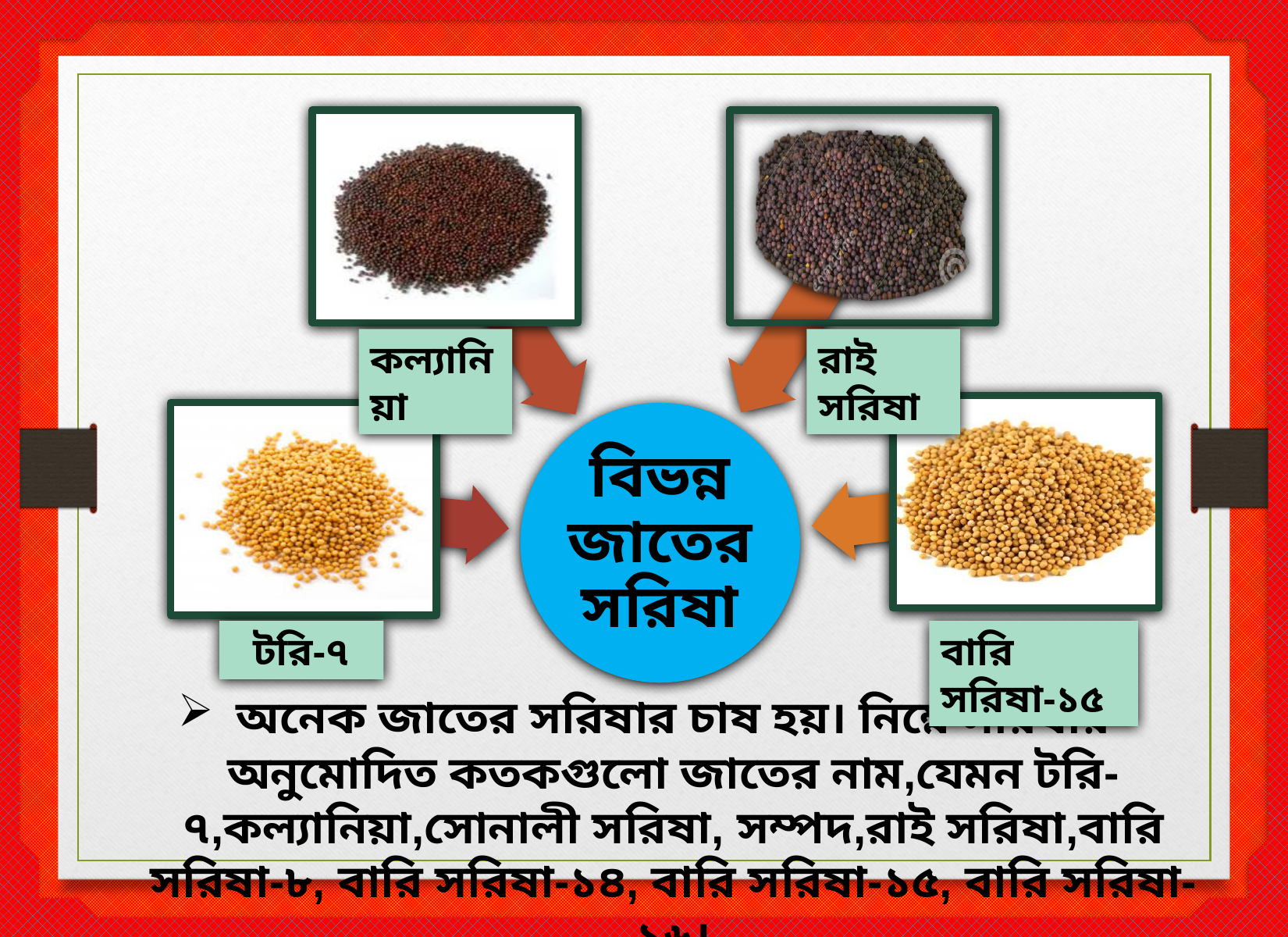

বিভন্ন জাতের সরিষা

কল্যানিয়া
রাই সরিষা
টরি-৭
বারি সরিষা-১৫
অনেক জাতের সরিষার চাষ হয়। নিম্নে সরিষার অনুমোদিত কতকগুলো জাতের নাম,যেমন টরি-৭,কল্যানিয়া,সোনালী সরিষা, সম্পদ,রাই সরিষা,বারি সরিষা-৮, বারি সরিষা-১৪, বারি সরিষা-১৫, বারি সরিষা-১৬।